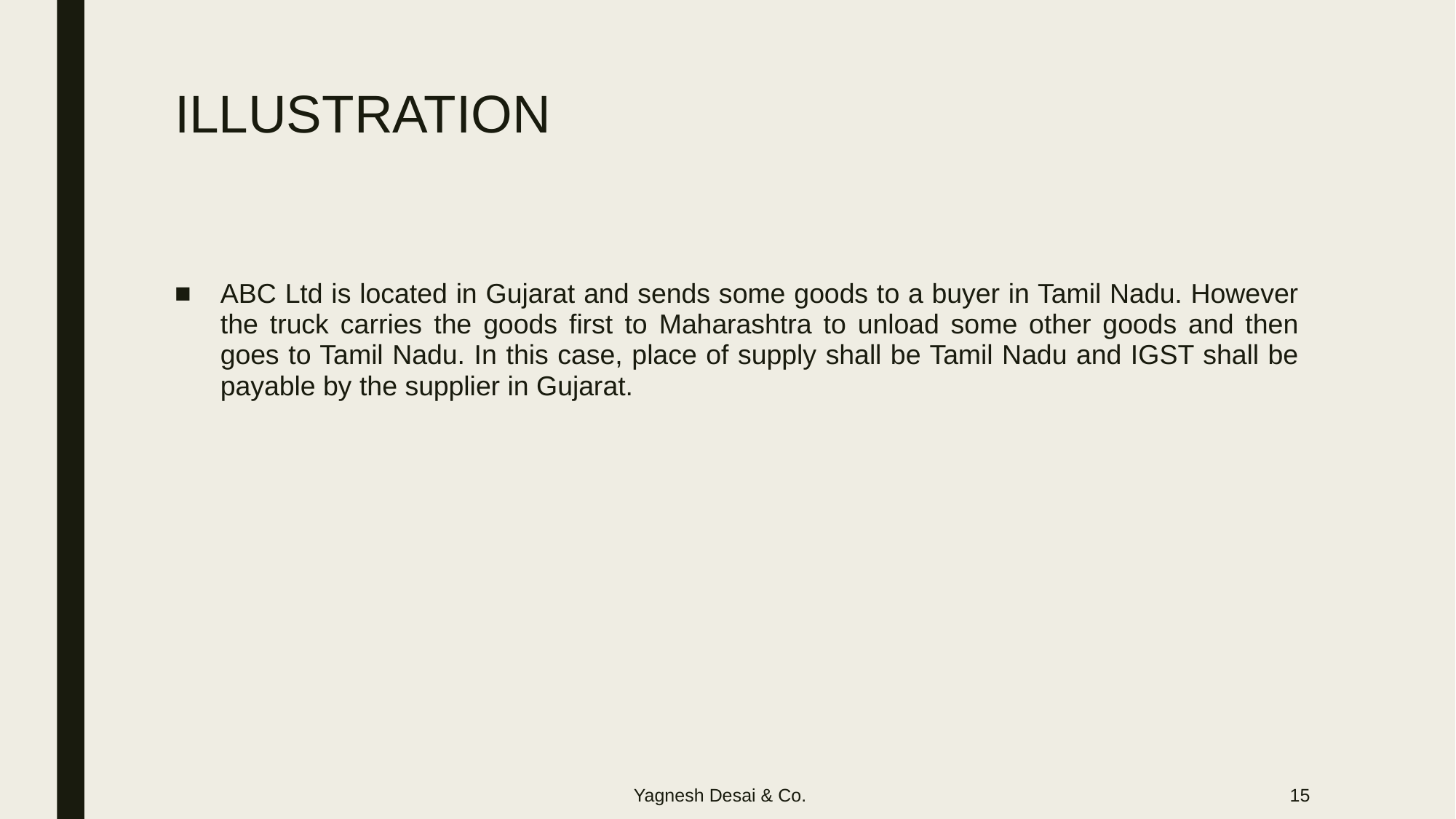

# ILLUSTRATION
ABC Ltd is located in Gujarat and sends some goods to a buyer in Tamil Nadu. However the truck carries the goods first to Maharashtra to unload some other goods and then goes to Tamil Nadu. In this case, place of supply shall be Tamil Nadu and IGST shall be payable by the supplier in Gujarat.
Yagnesh Desai & Co.
15